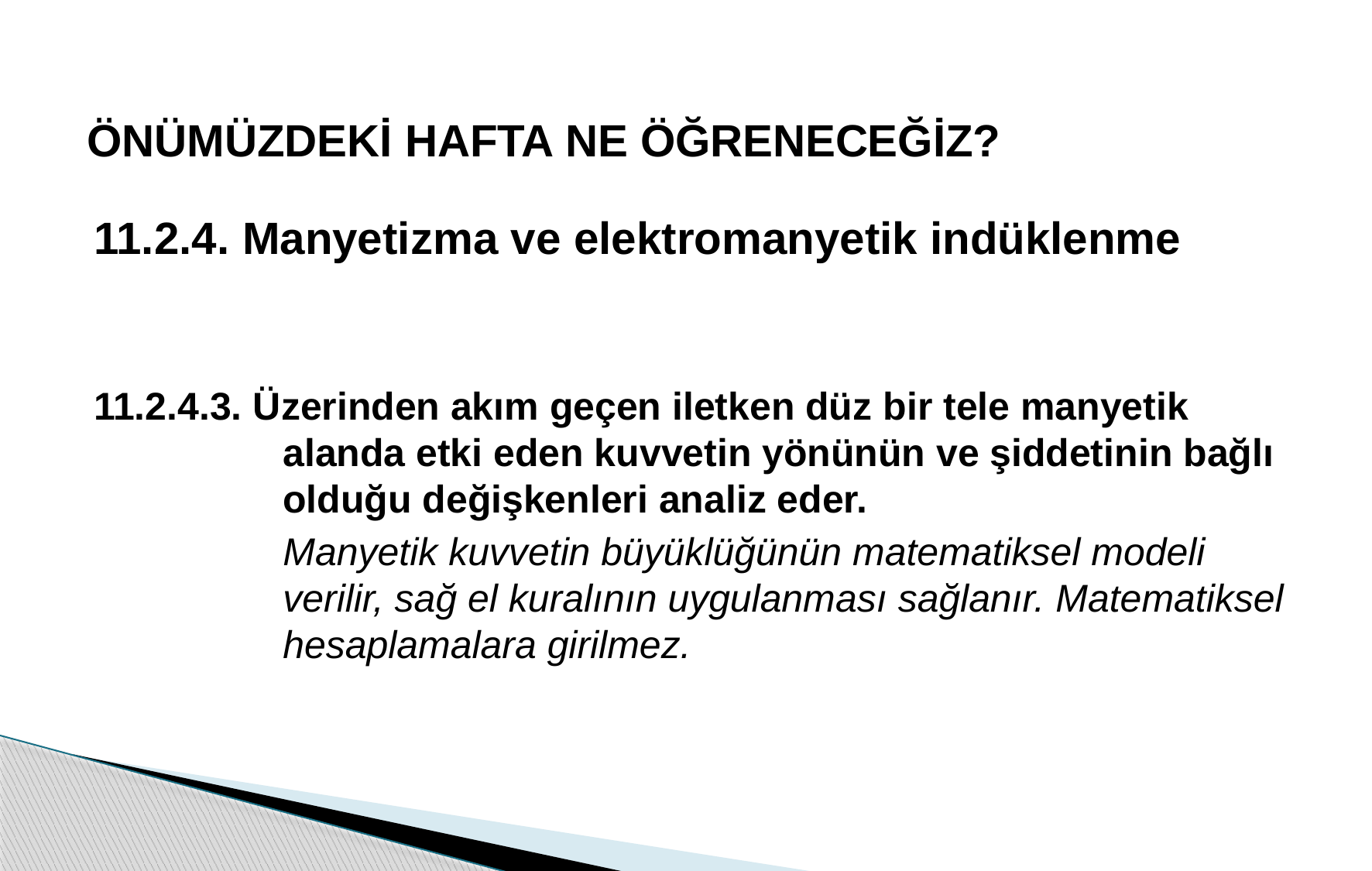

ÖNÜMÜZDEKİ HAFTA NE ÖĞRENECEĞİZ?
11.2.4. Manyetizma ve elektromanyetik indüklenme

11.2.4.3. Üzerinden akım geçen iletken düz bir tele manyetik alanda etki eden kuvvetin yönünün ve şiddetinin bağlı olduğu değişkenleri analiz eder.
Manyetik kuvvetin büyüklüğünün matematiksel modeli verilir, sağ el kuralının uygulanması sağlanır. Matematiksel hesaplamalara girilmez.